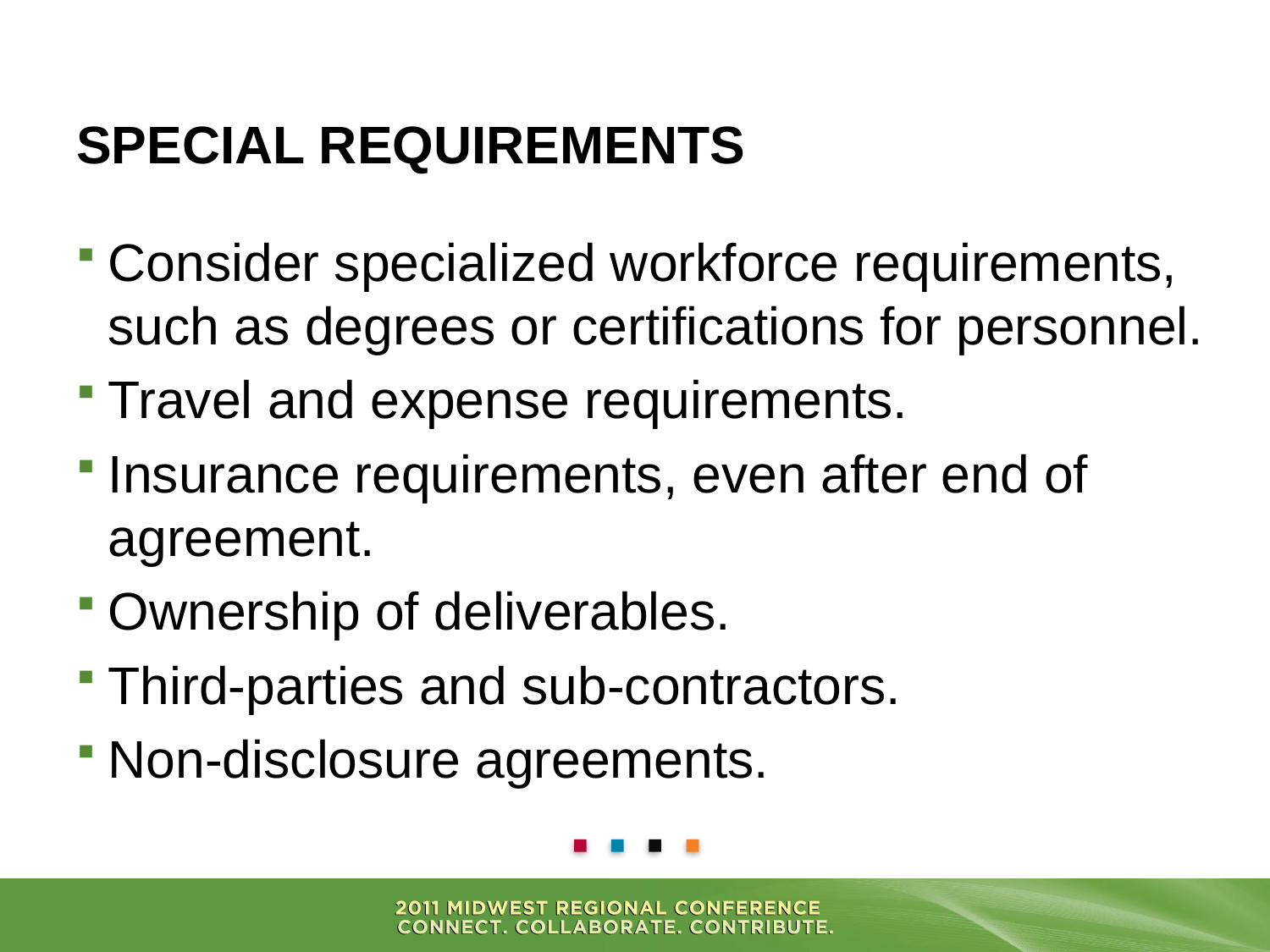

Consider specialized workforce requirements, such as degrees or certifications for personnel.
Travel and expense requirements.
Insurance requirements, even after end of agreement.
Ownership of deliverables.
Third-parties and sub-contractors.
Non-disclosure agreements.
# Special Requirements